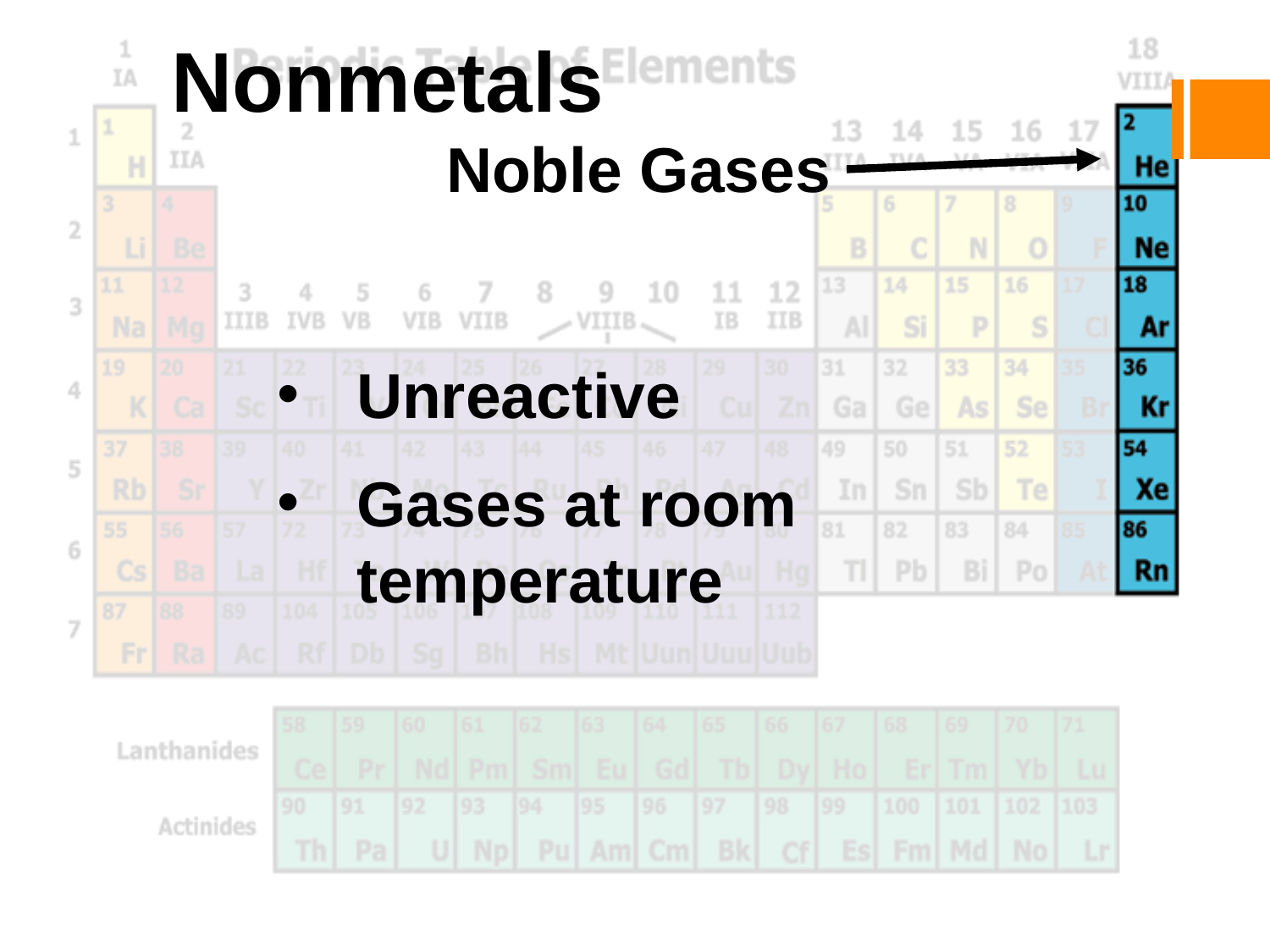

Nonmetals
Noble Gases

Unreactive
Gases at room temperature